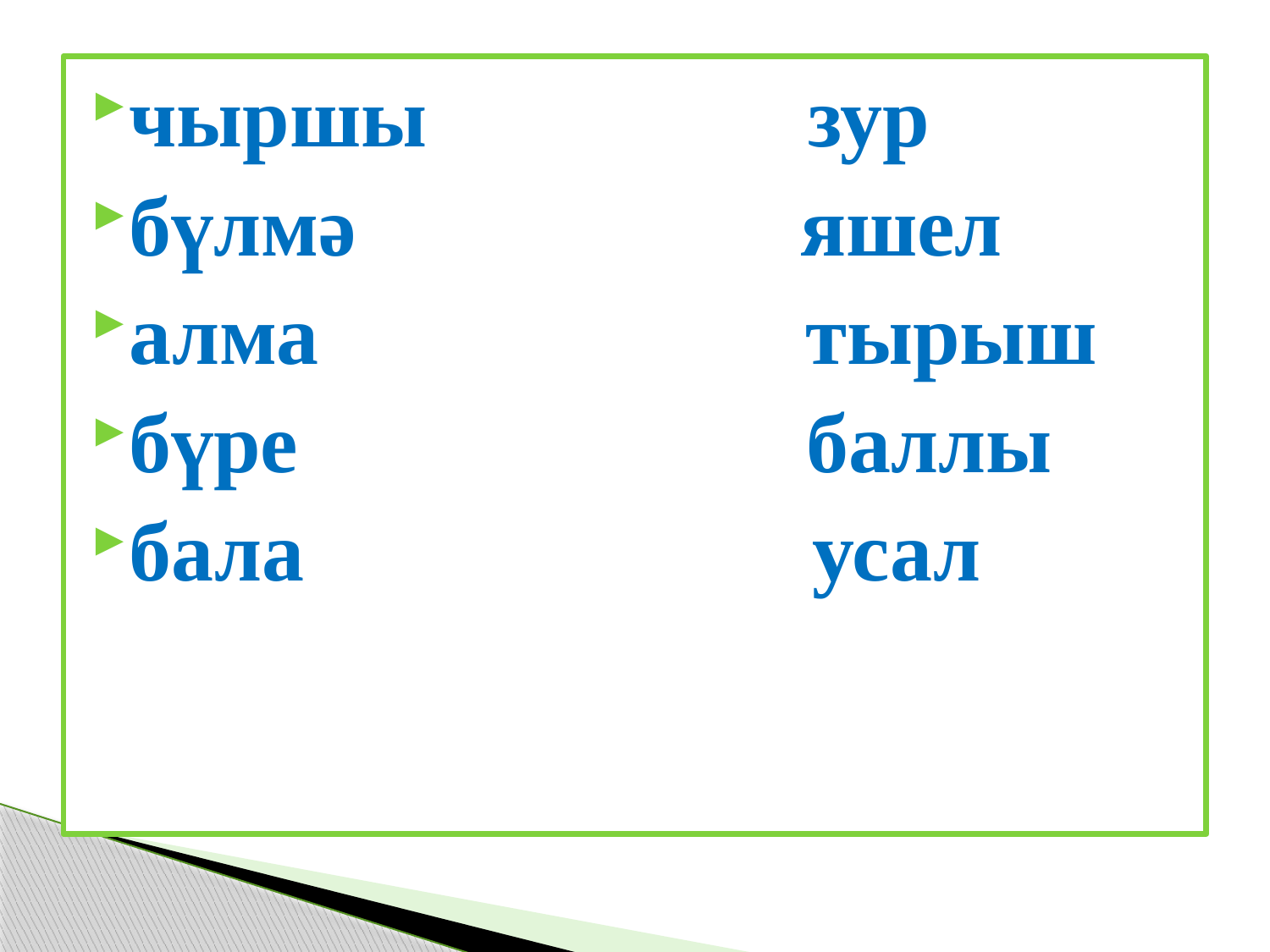

чыршы                  зур
бүлмә                     яшел
алма                       тырыш
бүре                        баллы
бала                        усал